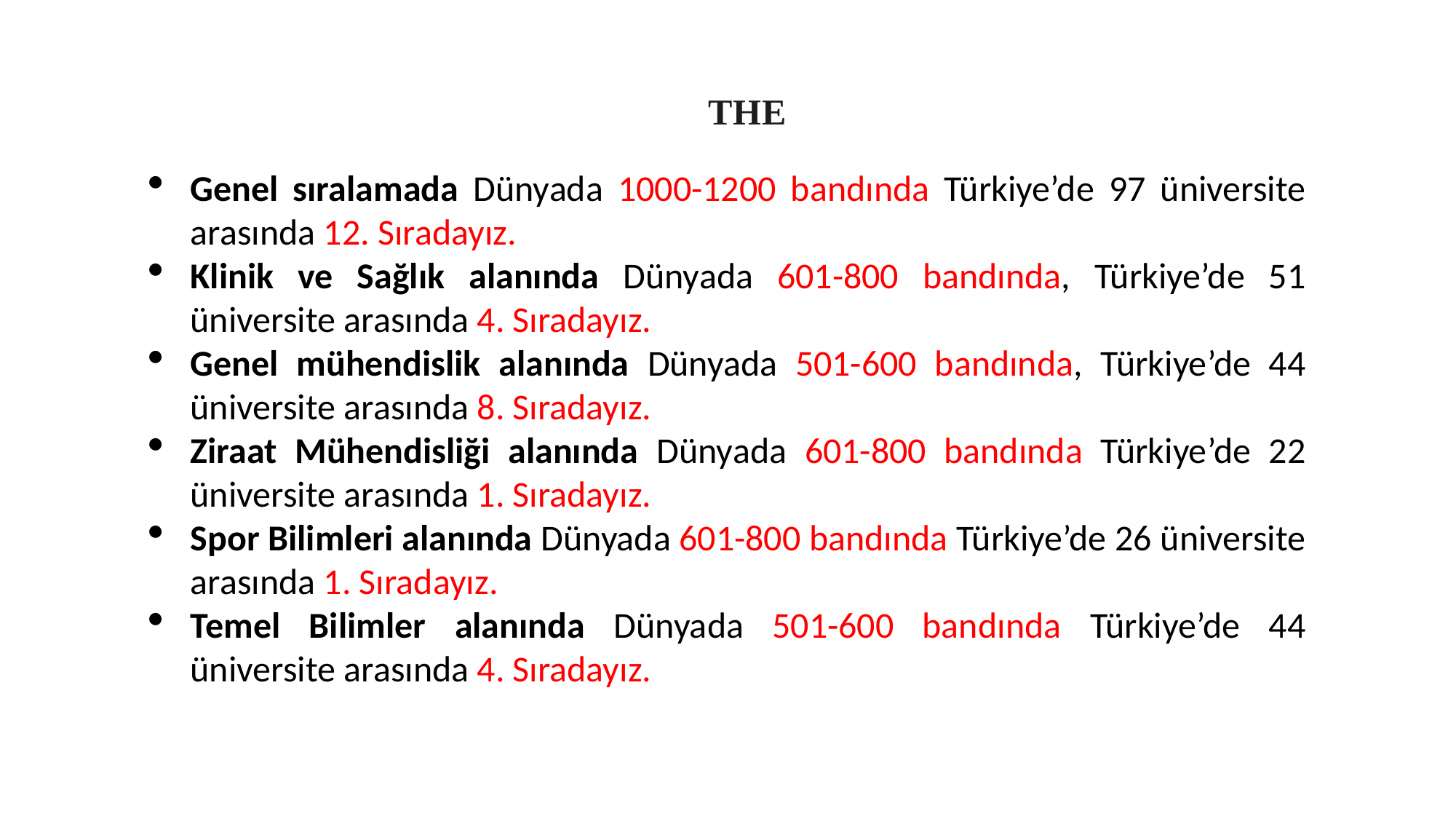

THE

Genel sıralamada Dünyada 1000-1200 bandında Türkiye’de 97 üniversite arasında 12. Sıradayız.
Klinik ve Sağlık alanında Dünyada 601-800 bandında, Türkiye’de 51 üniversite arasında 4. Sıradayız.
Genel mühendislik alanında Dünyada 501-600 bandında, Türkiye’de 44 üniversite arasında 8. Sıradayız.
Ziraat Mühendisliği alanında Dünyada 601-800 bandında Türkiye’de 22 üniversite arasında 1. Sıradayız.
Spor Bilimleri alanında Dünyada 601-800 bandında Türkiye’de 26 üniversite arasında 1. Sıradayız.
Temel Bilimler alanında Dünyada 501-600 bandında Türkiye’de 44 üniversite arasında 4. Sıradayız.